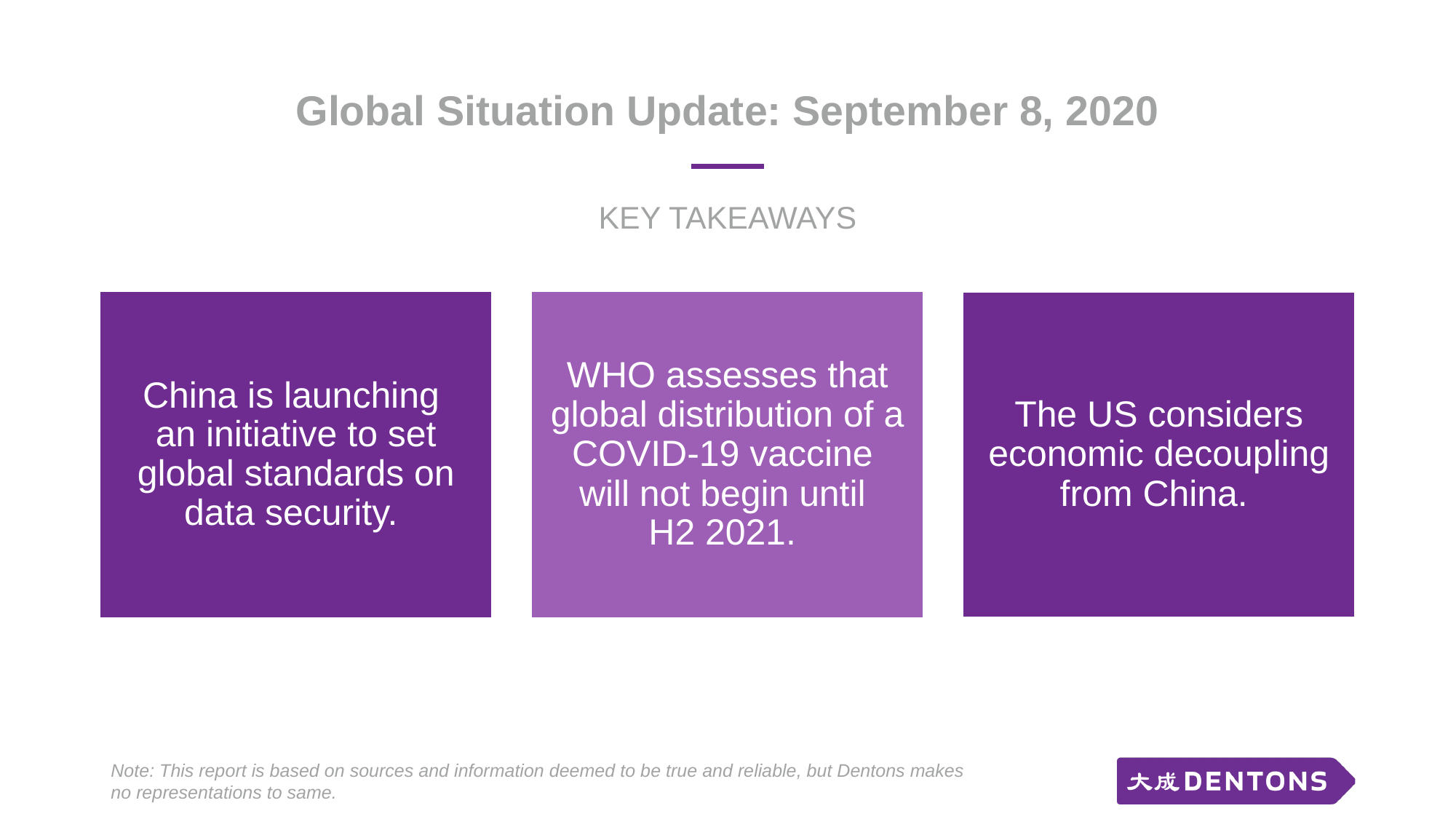

# Global Situation Update: September 8, 2020 KEY TAKEAWAYS
China is launching
an initiative to set global standards on data security.
WHO assesses that global distribution of a COVID-19 vaccine
will not begin until
H2 2021.
The US considers economic decoupling from China.
Note: This report is based on sources and information deemed to be true and reliable, but Dentons makes no representations to same.